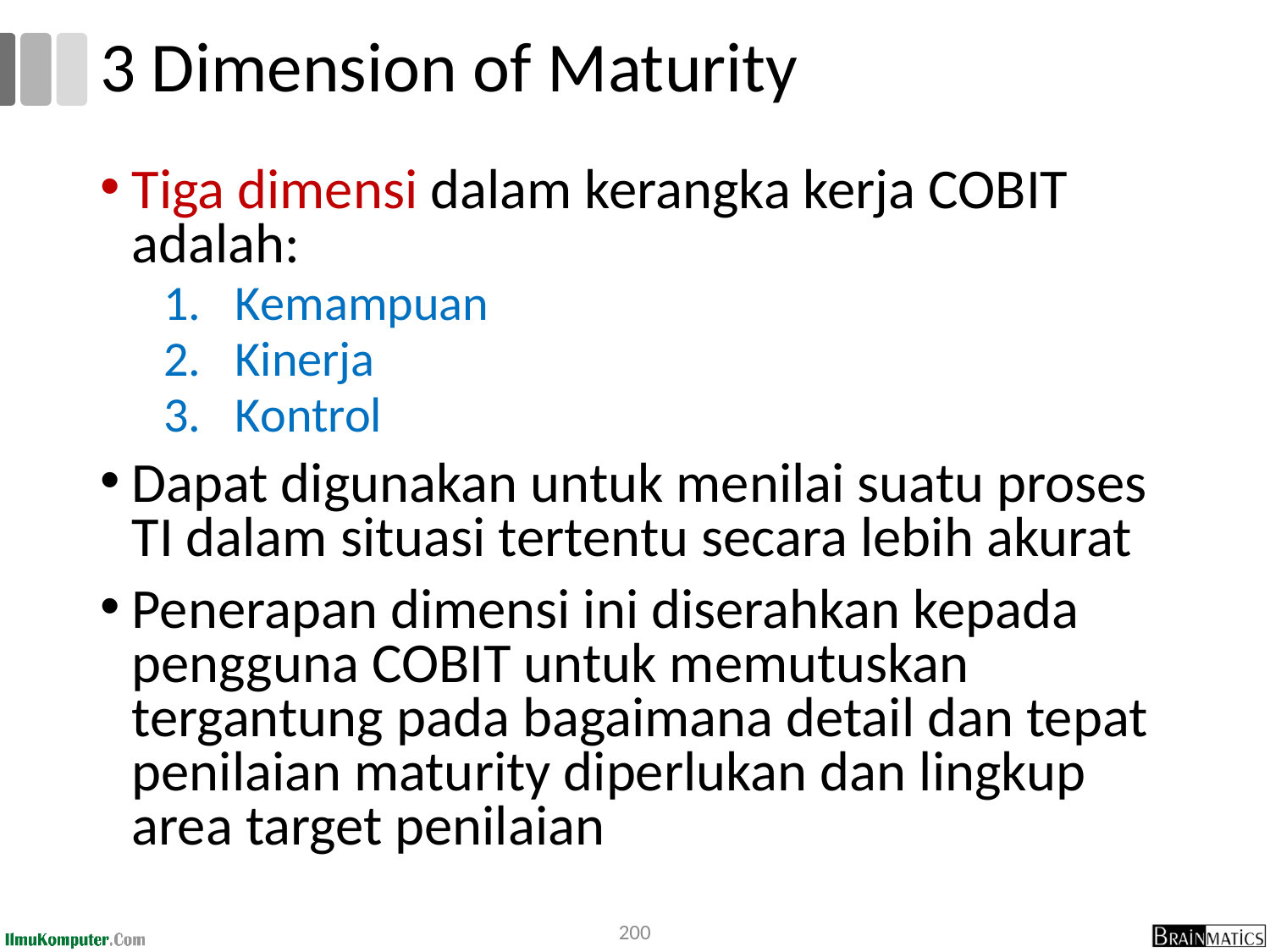

# 3 Dimension of Maturity
Tiga dimensi dalam kerangka kerja COBIT adalah:
Kemampuan
Kinerja
Kontrol
Dapat digunakan untuk menilai suatu proses TI dalam situasi tertentu secara lebih akurat
Penerapan dimensi ini diserahkan kepada pengguna COBIT untuk memutuskan tergantung pada bagaimana detail dan tepat penilaian maturity diperlukan dan lingkup area target penilaian
200